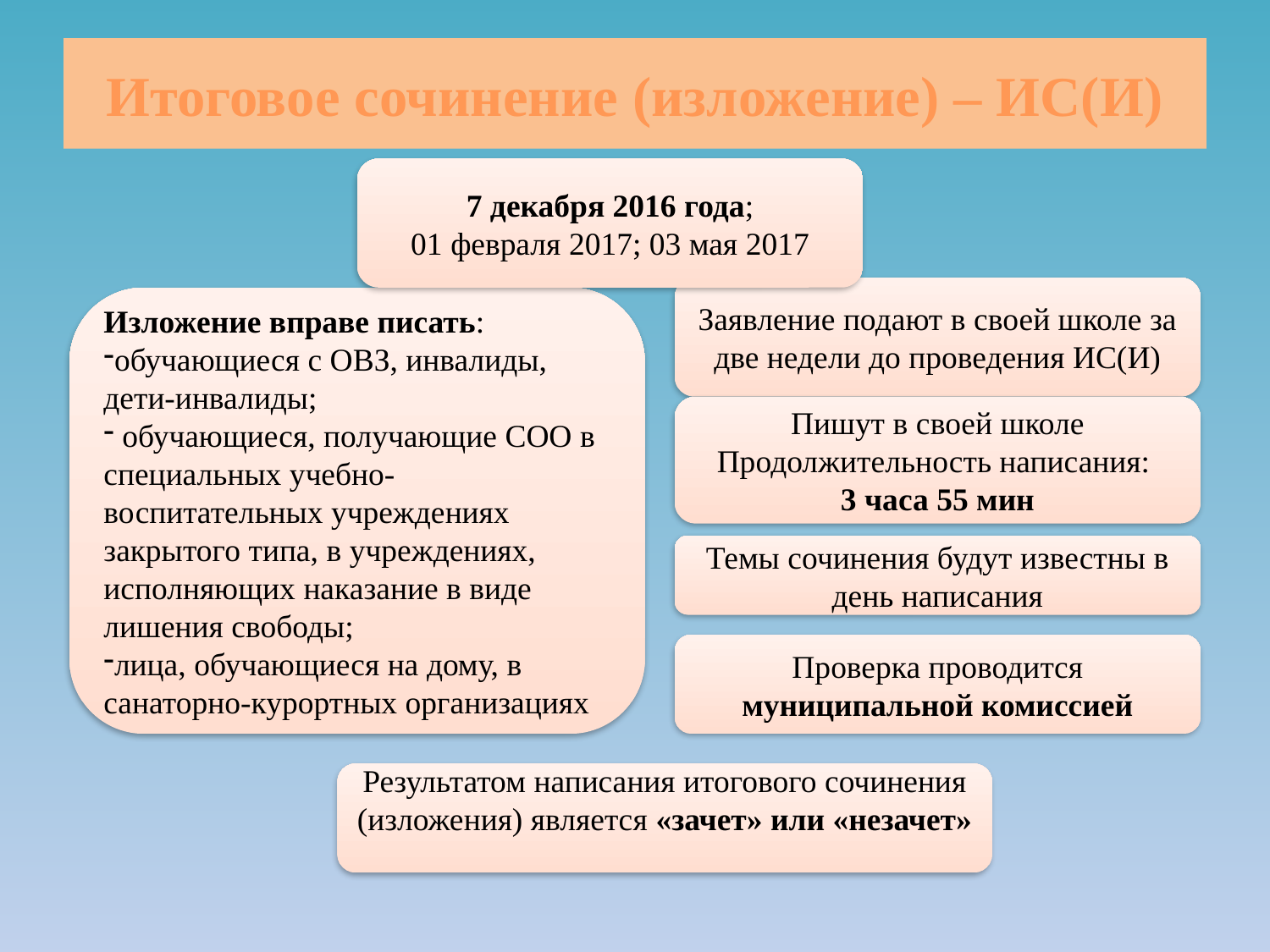

# Итоговое сочинение (изложение) – ИС(И)
7 декабря 2016 года;
01 февраля 2017; 03 мая 2017
Заявление подают в своей школе за две недели до проведения ИС(И)
Изложение вправе писать:
обучающиеся с ОВЗ, инвалиды, дети-инвалиды;
 обучающиеся, получающие СОО в специальных учебно-воспитательных учреждениях закрытого типа, в учреждениях, исполняющих наказание в виде лишения свободы;
лица, обучающиеся на дому, в  санаторно-курортных организациях
Пишут в своей школе
Продолжительность написания:
3 часа 55 мин

Темы сочинения будут известны в день написания

Проверка проводится муниципальной комиссией

Результатом написания итогового сочинения (изложения) является «зачет» или «незачет»